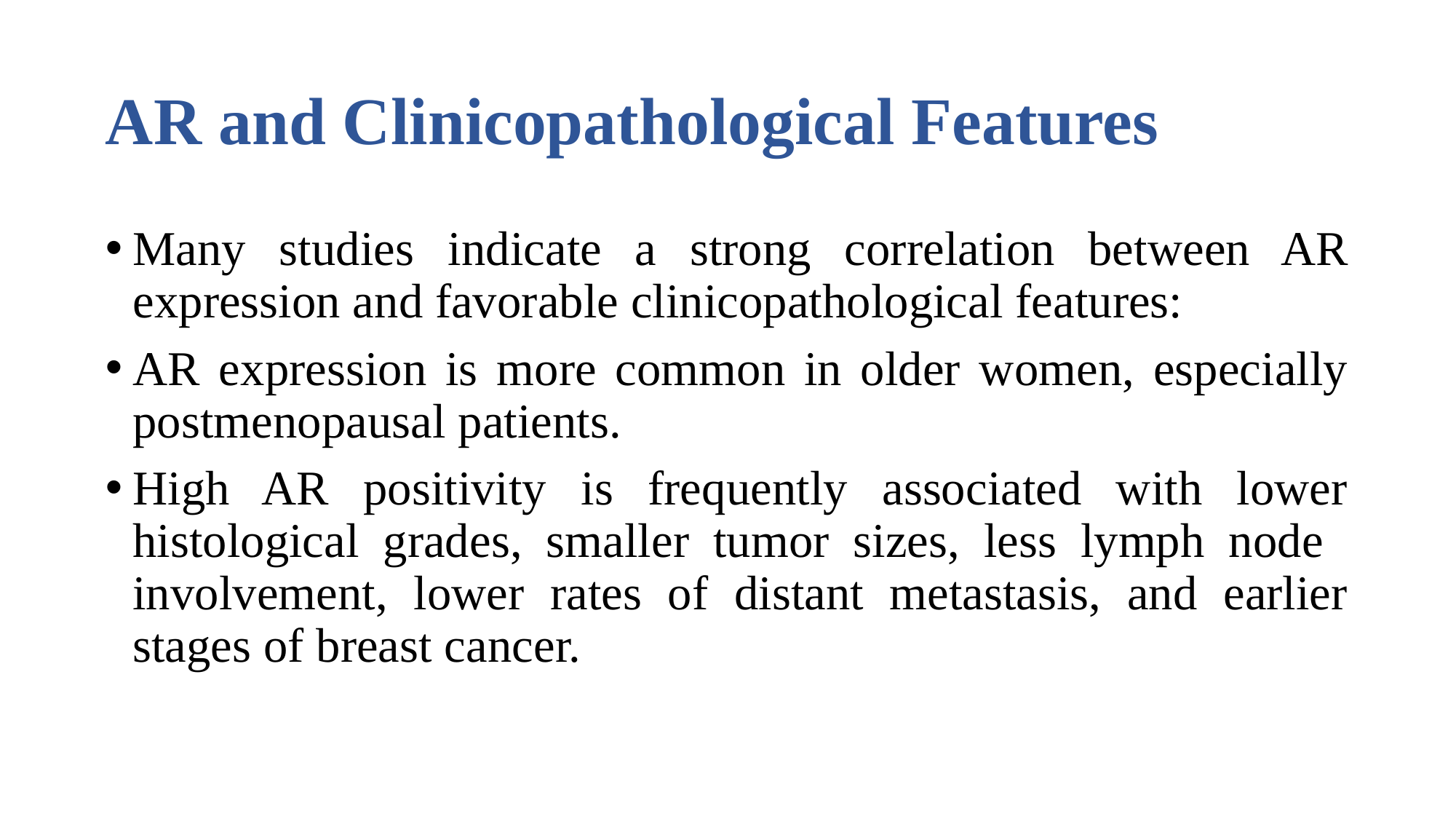

# AR and Clinicopathological Features
Many studies indicate a strong correlation between AR expression and favorable clinicopathological features:
AR expression is more common in older women, especially postmenopausal patients.
High AR positivity is frequently associated with lower histological grades, smaller tumor sizes, less lymph node  involvement, lower rates of distant metastasis, and earlier stages of breast cancer.